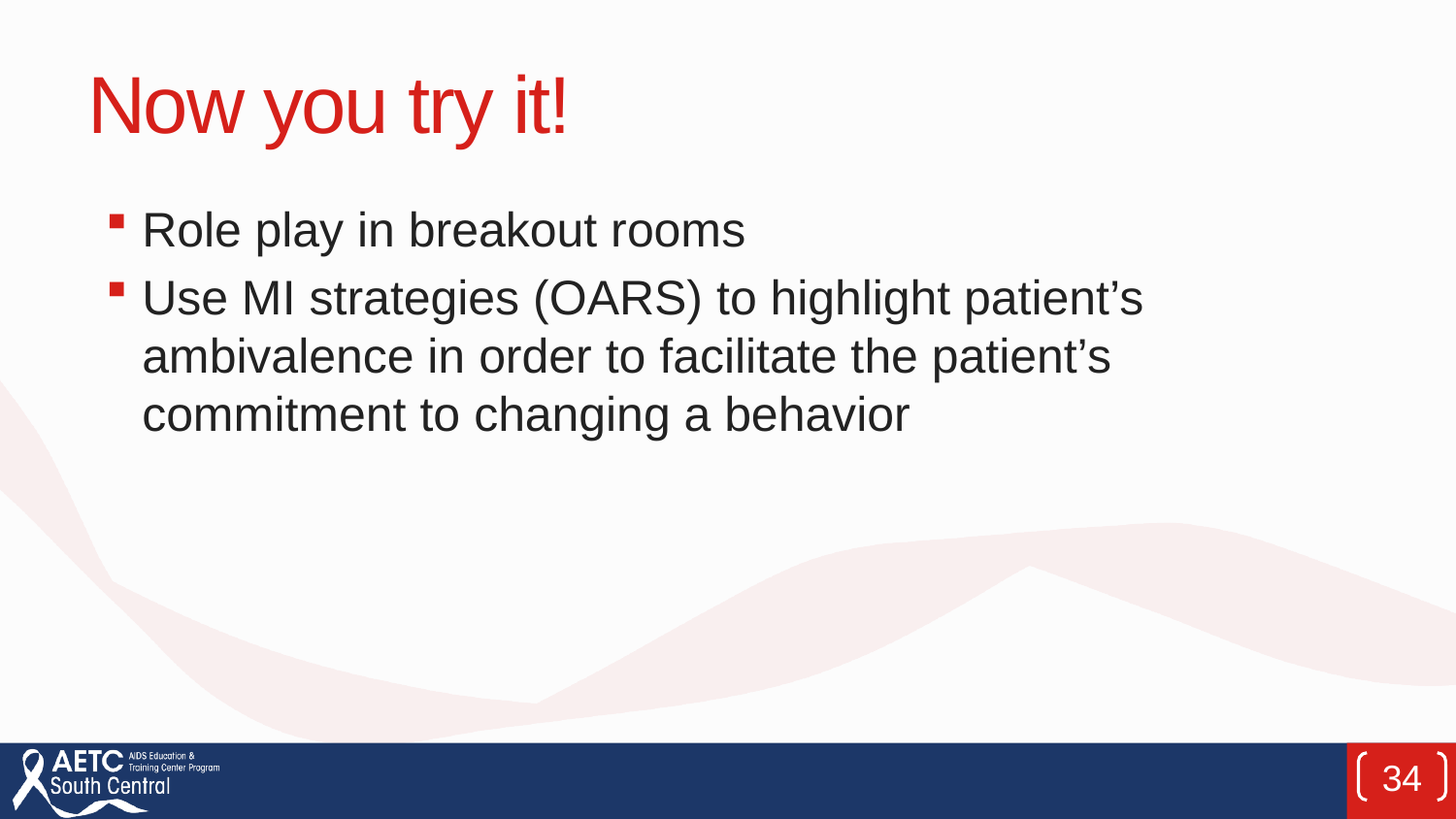

# Now you try it!
Role play in breakout rooms
Use MI strategies (OARS) to highlight patient’s ambivalence in order to facilitate the patient’s commitment to changing a behavior
34